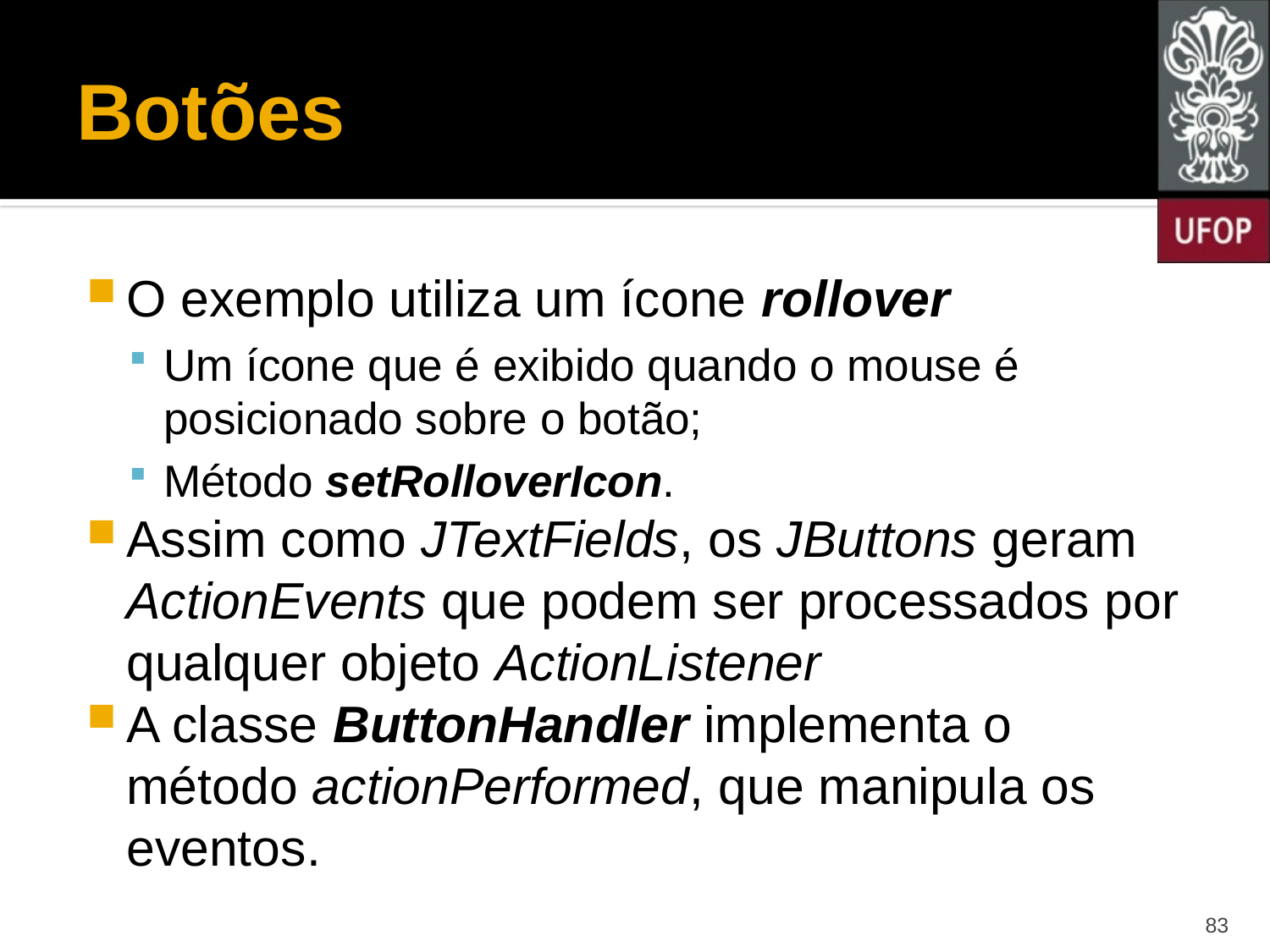

# Botões
O exemplo utiliza um ícone rollover
Um ícone que é exibido quando o mouse é posicionado sobre o botão;
Método setRolloverIcon.
Assim como JTextFields, os JButtons geram ActionEvents que podem ser processados por qualquer objeto ActionListener
A classe ButtonHandler implementa o método actionPerformed, que manipula os eventos.
83